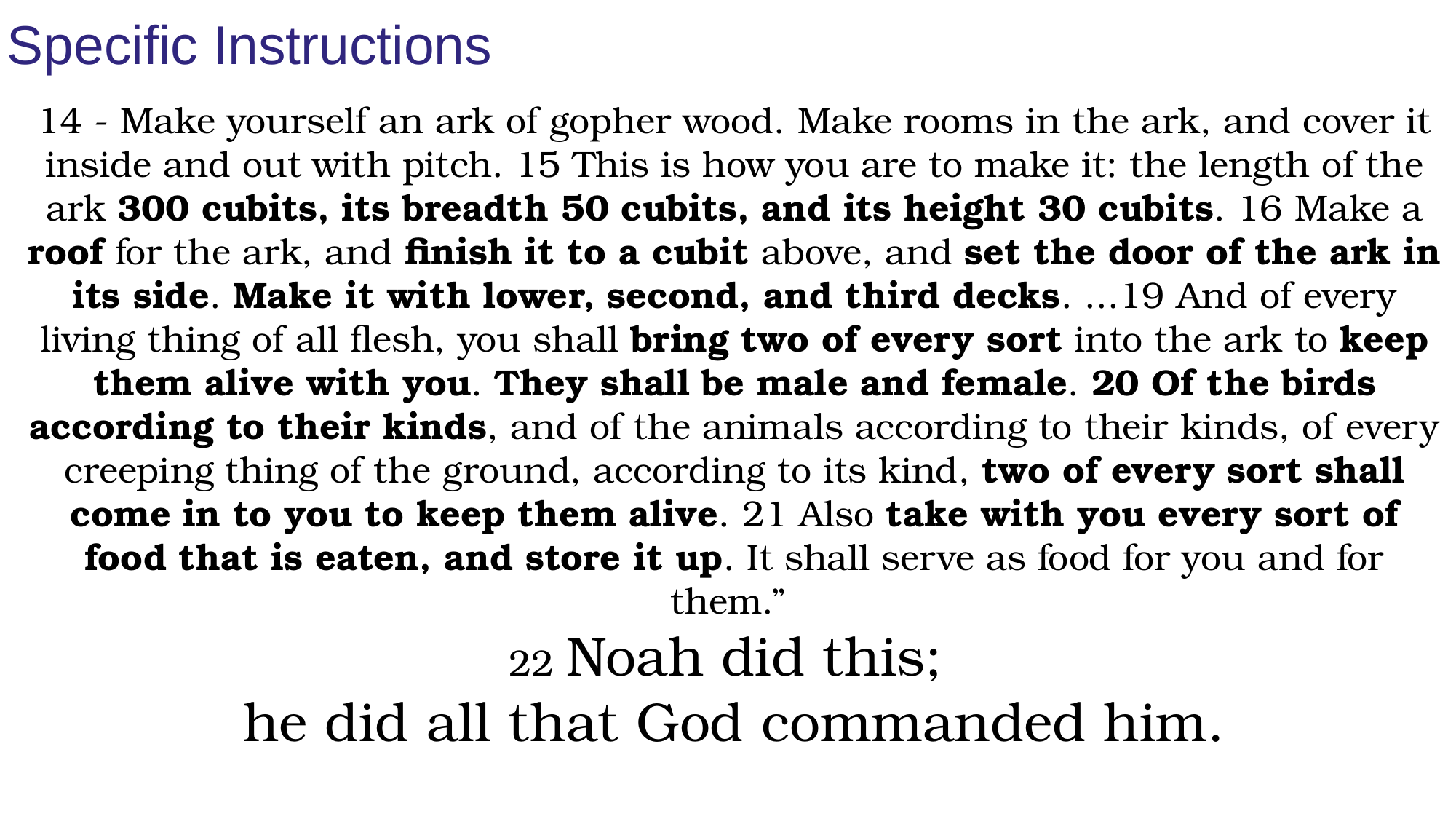

Specific Instructions
14 - Make yourself an ark of gopher wood. Make rooms in the ark, and cover it inside and out with pitch. 15 This is how you are to make it: the length of the ark 300 cubits, its breadth 50 cubits, and its height 30 cubits. 16 Make a roof for the ark, and finish it to a cubit above, and set the door of the ark in its side. Make it with lower, second, and third decks. ...19 And of every living thing of all flesh, you shall bring two of every sort into the ark to keep them alive with you. They shall be male and female. 20 Of the birds according to their kinds, and of the animals according to their kinds, of every creeping thing of the ground, according to its kind, two of every sort shall come in to you to keep them alive. 21 Also take with you every sort of food that is eaten, and store it up. It shall serve as food for you and for them.”
22 Noah did this;
he did all that God commanded him.